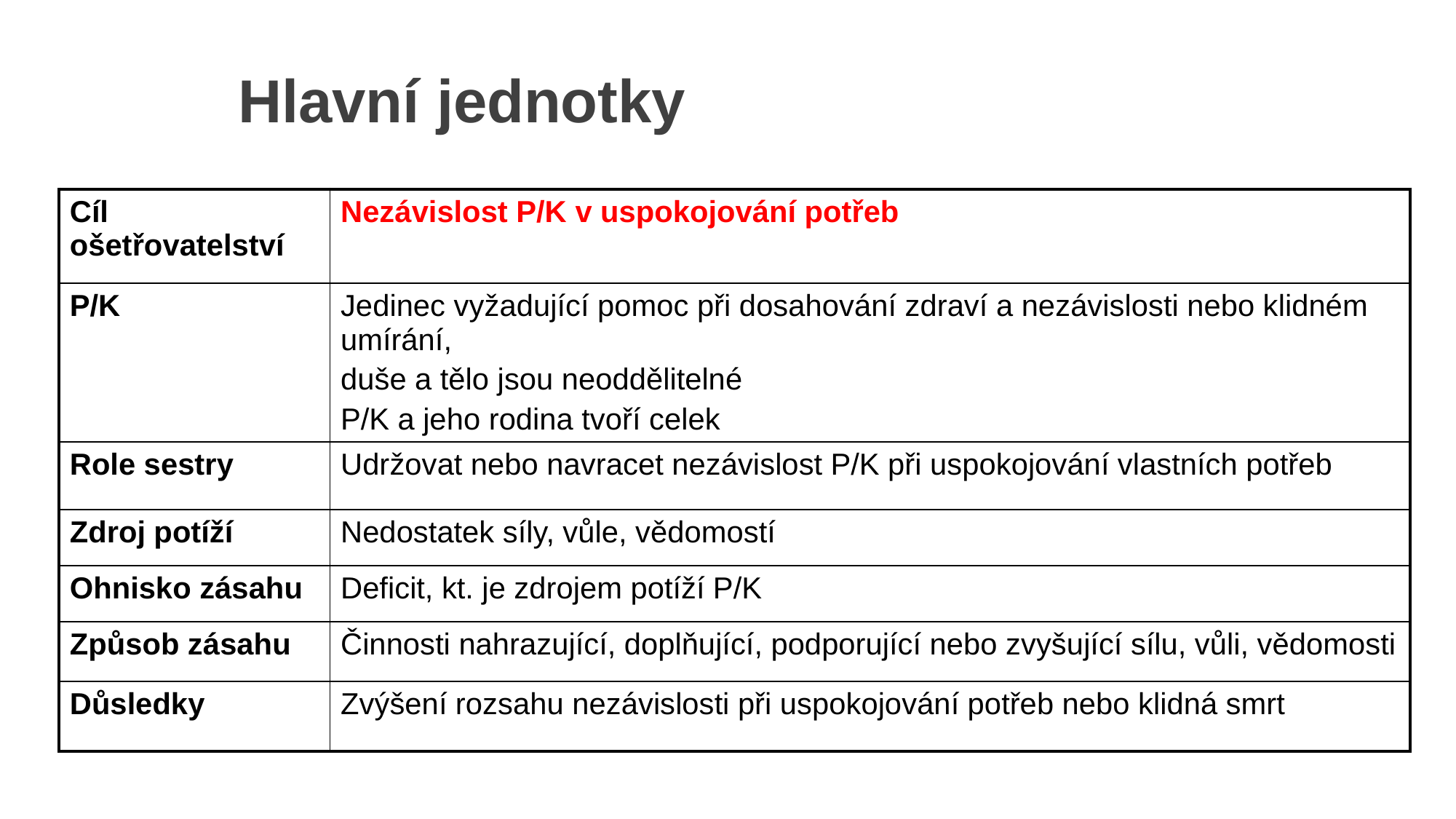

Hlavní jednotky
| Cíl ošetřovatelství | Nezávislost P/K v uspokojování potřeb |
| --- | --- |
| P/K | Jedinec vyžadující pomoc při dosahování zdraví a nezávislosti nebo klidném umírání, duše a tělo jsou neoddělitelné P/K a jeho rodina tvoří celek |
| Role sestry | Udržovat nebo navracet nezávislost P/K při uspokojování vlastních potřeb |
| Zdroj potíží | Nedostatek síly, vůle, vědomostí |
| Ohnisko zásahu | Deficit, kt. je zdrojem potíží P/K |
| Způsob zásahu | Činnosti nahrazující, doplňující, podporující nebo zvyšující sílu, vůli, vědomosti |
| Důsledky | Zvýšení rozsahu nezávislosti při uspokojování potřeb nebo klidná smrt |